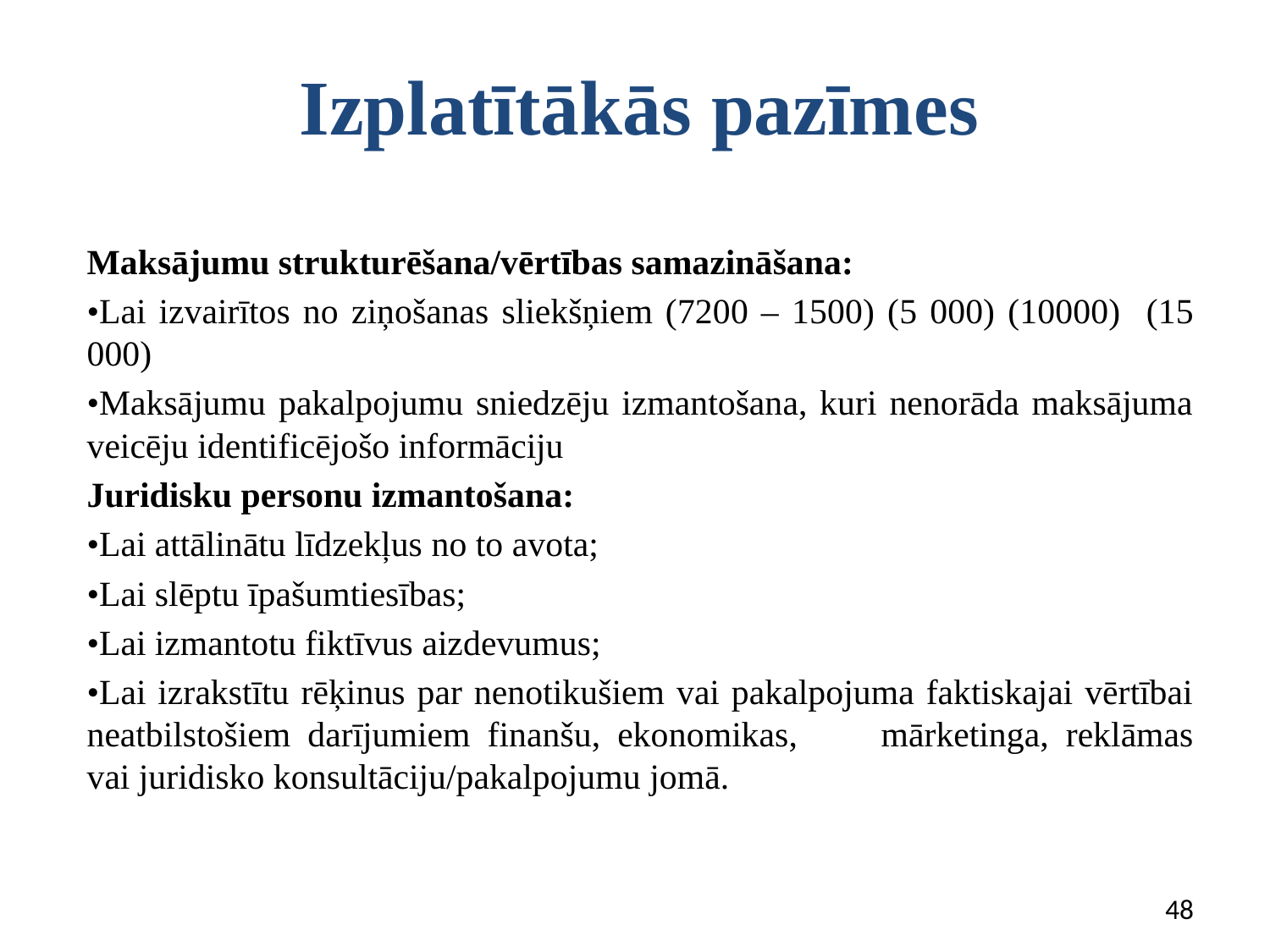

# Izplatītākās pazīmes
Maksājumu strukturēšana/vērtības samazināšana:
•Lai izvairītos no ziņošanas sliekšņiem (7200 – 1500) (5 000) (10000) 	(15 000)
•Maksājumu pakalpojumu sniedzēju izmantošana, kuri nenorāda maksājuma veicēju identificējošo informāciju
Juridisku personu izmantošana:
•Lai attālinātu līdzekļus no to avota;
•Lai slēptu īpašumtiesības;
•Lai izmantotu fiktīvus aizdevumus;
•Lai izrakstītu rēķinus par nenotikušiem vai pakalpojuma faktiskajai vērtībai neatbilstošiem darījumiem finanšu, ekonomikas, 	mārketinga, reklāmas vai juridisko konsultāciju/pakalpojumu jomā.
48